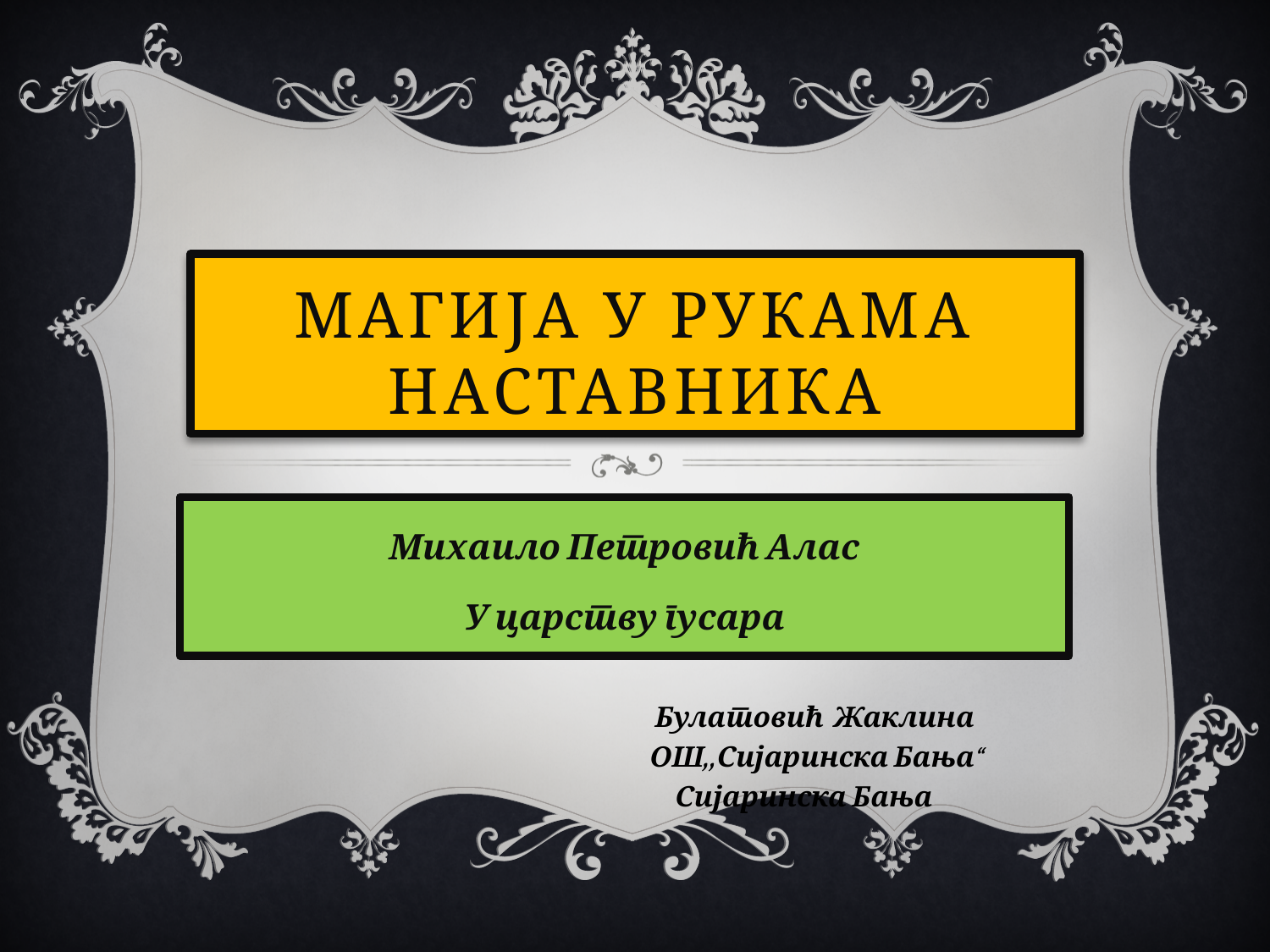

# Магија у рукама наставника
Михаило Петровић Алас
У царству гусара

                                                                        Булатовић  Жаклина
                                                                         ОШ,,Сијаринска Бања“
                                                                    Сијаринска Бања